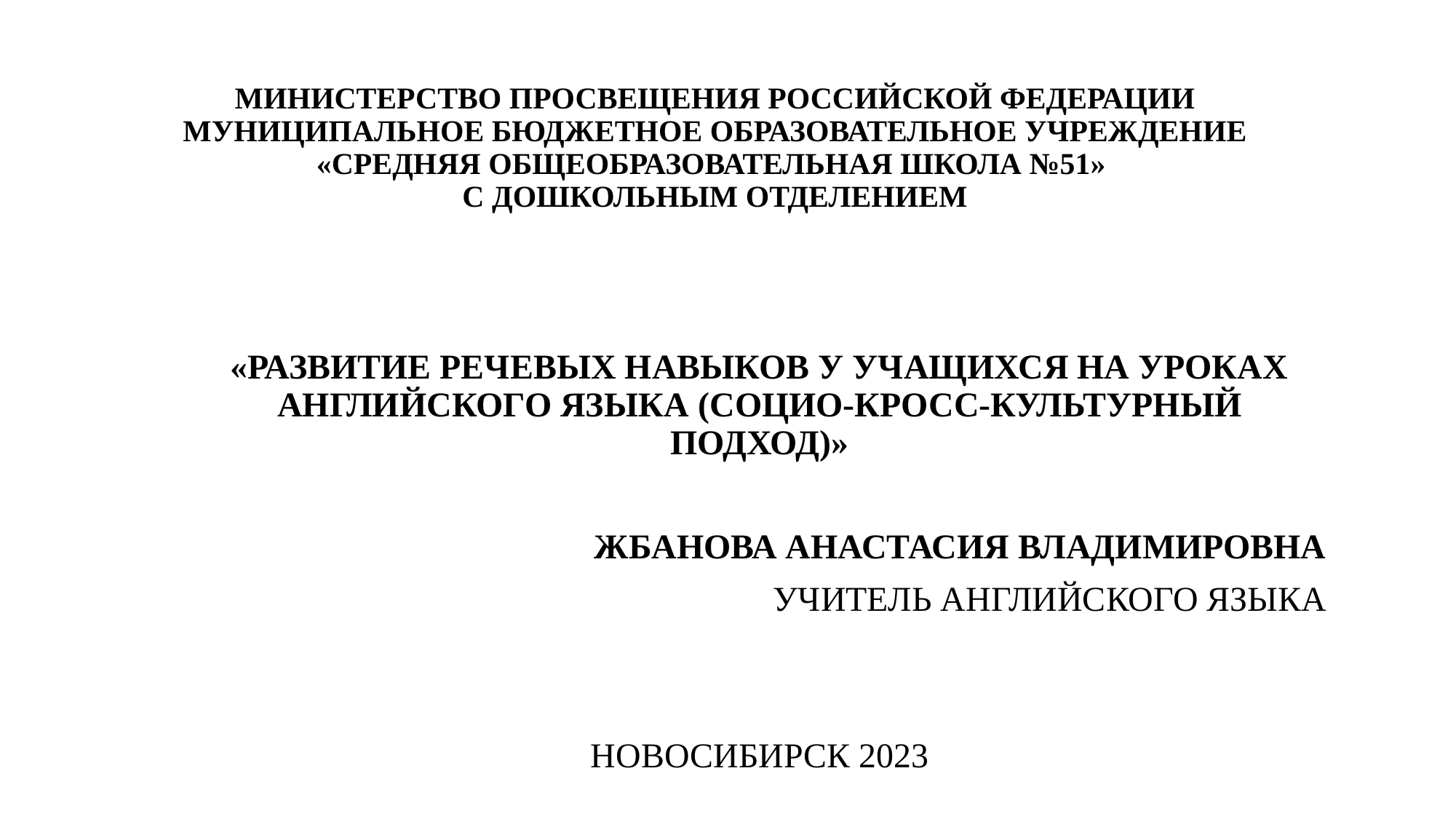

# МИНИСТЕРСТВО ПРОСВЕЩЕНИЯ РОССИЙСКОЙ ФЕДЕРАЦИИ МУНИЦИПАЛЬНОЕ БЮДЖЕТНОЕ ОБРАЗОВАТЕЛЬНОЕ УЧРЕЖДЕНИЕ «СРЕДНЯЯ ОБЩЕОБРАЗОВАТЕЛЬНАЯ ШКОЛА №51» С ДОШКОЛЬНЫМ ОТДЕЛЕНИЕМ
«РАЗВИТИЕ РЕЧЕВЫХ НАВЫКОВ У УЧАЩИХСЯ НА УРОКАХ АНГЛИЙСКОГО ЯЗЫКА (СОЦИО-КРОСС-КУЛЬТУРНЫЙ ПОДХОД)»

Жбанова Анастасия Владимировна
учитель английского языка

Новосибирск 2023